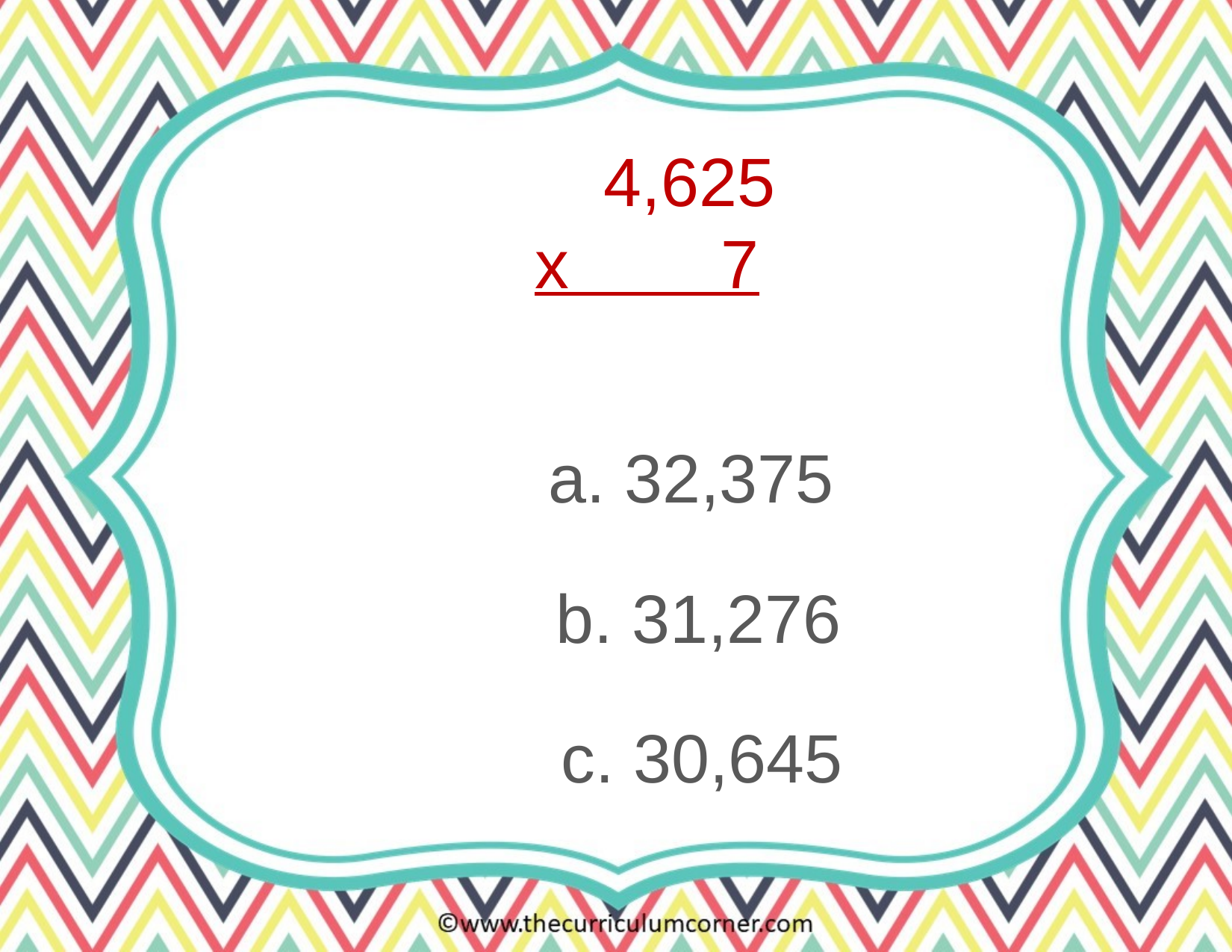

4,625
x        7
a. 32,375
b. 31,276
c. 30,645